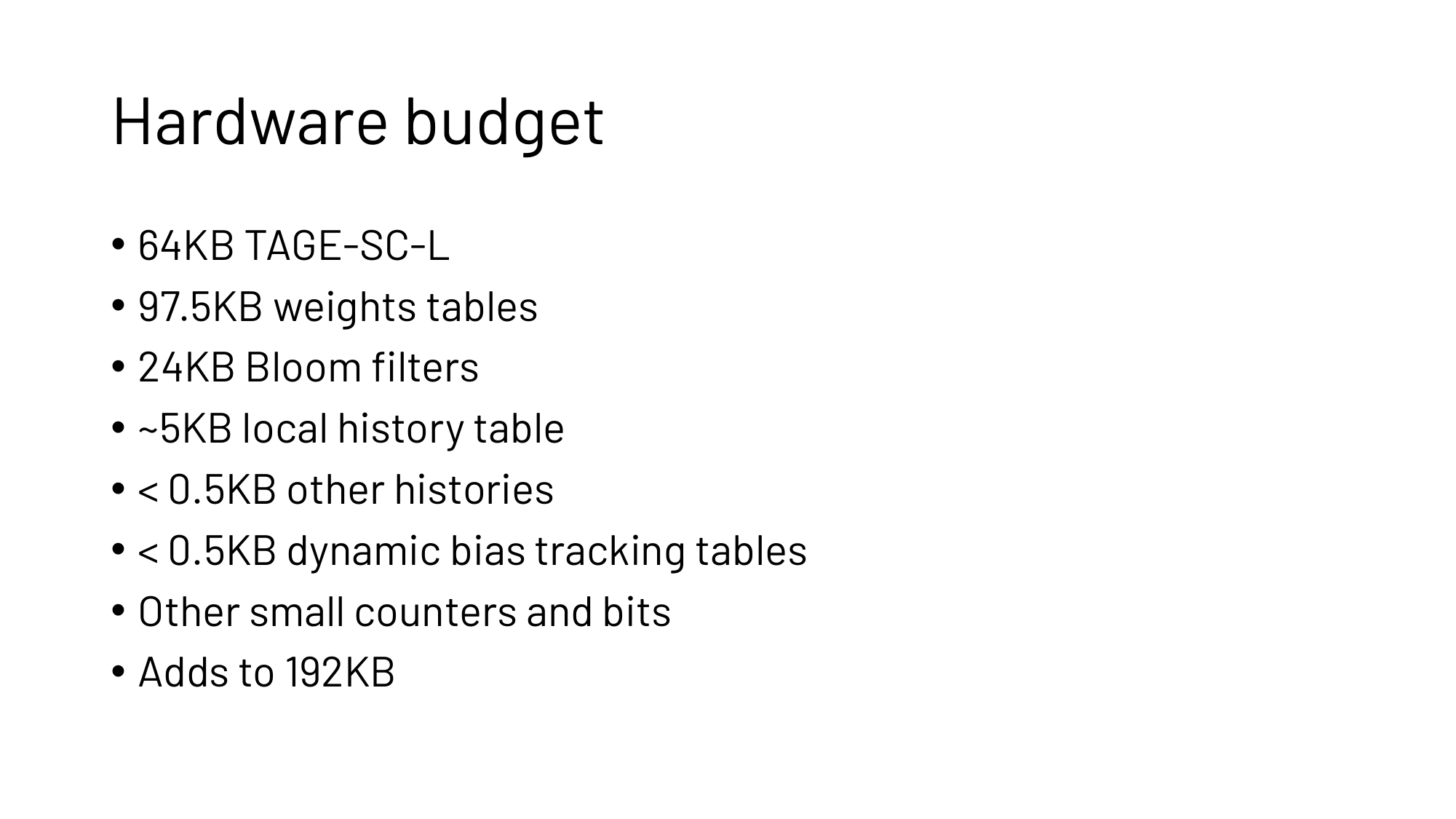

# Hardware budget
64KB TAGE-SC-L
97.5KB weights tables
24KB Bloom filters
~5KB local history table
< 0.5KB other histories
< 0.5KB dynamic bias tracking tables
Other small counters and bits
Adds to 192KB